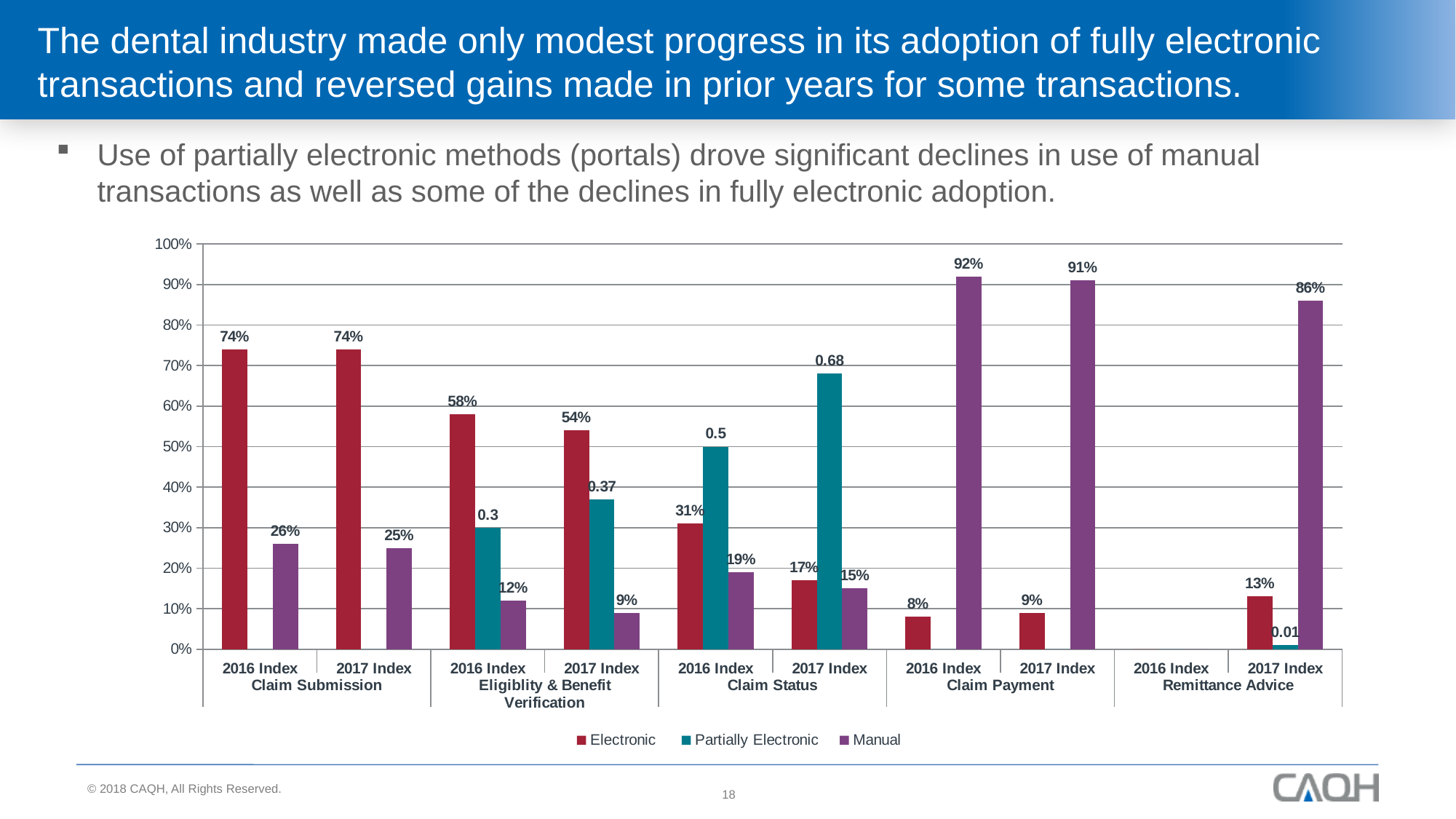

# The dental industry made only modest progress in its adoption of fully electronic transactions and reversed gains made in prior years for some transactions.
Use of partially electronic methods (portals) drove significant declines in use of manual transactions as well as some of the declines in fully electronic adoption.

### Chart

| Category | Electronic  | Partially Electronic | Manual  |
|---|---|---|---|
| 2016 Index | 0.74 | 0.0 | 0.26 |
| 2017 Index | 0.74 | 0.0 | 0.25 |
| 2016 Index | 0.58 | 0.3 | 0.12 |
| 2017 Index | 0.54 | 0.37 | 0.09 |
| 2016 Index | 0.31 | 0.5 | 0.19 |
| 2017 Index | 0.17 | 0.68 | 0.15 |
| 2016 Index | 0.08 | 0.0 | 0.92 |
| 2017 Index | 0.09 | 0.0 | 0.91 |
| 2016 Index | 0.0 | 0.0 | 0.0 |
| 2017 Index | 0.13 | 0.01 | 0.86 |
18